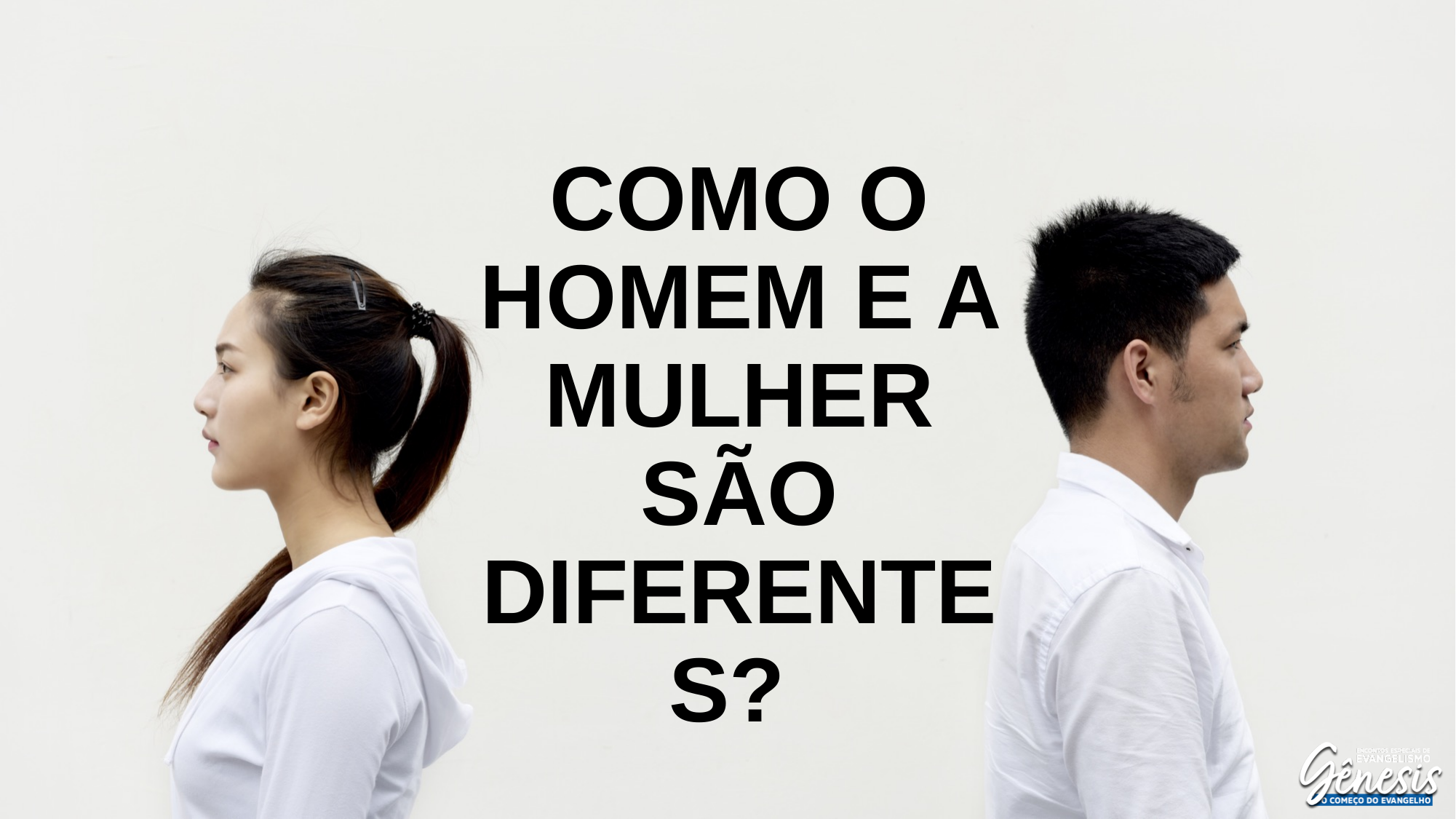

# Como o HOMEM e a MULHER são diferentes?